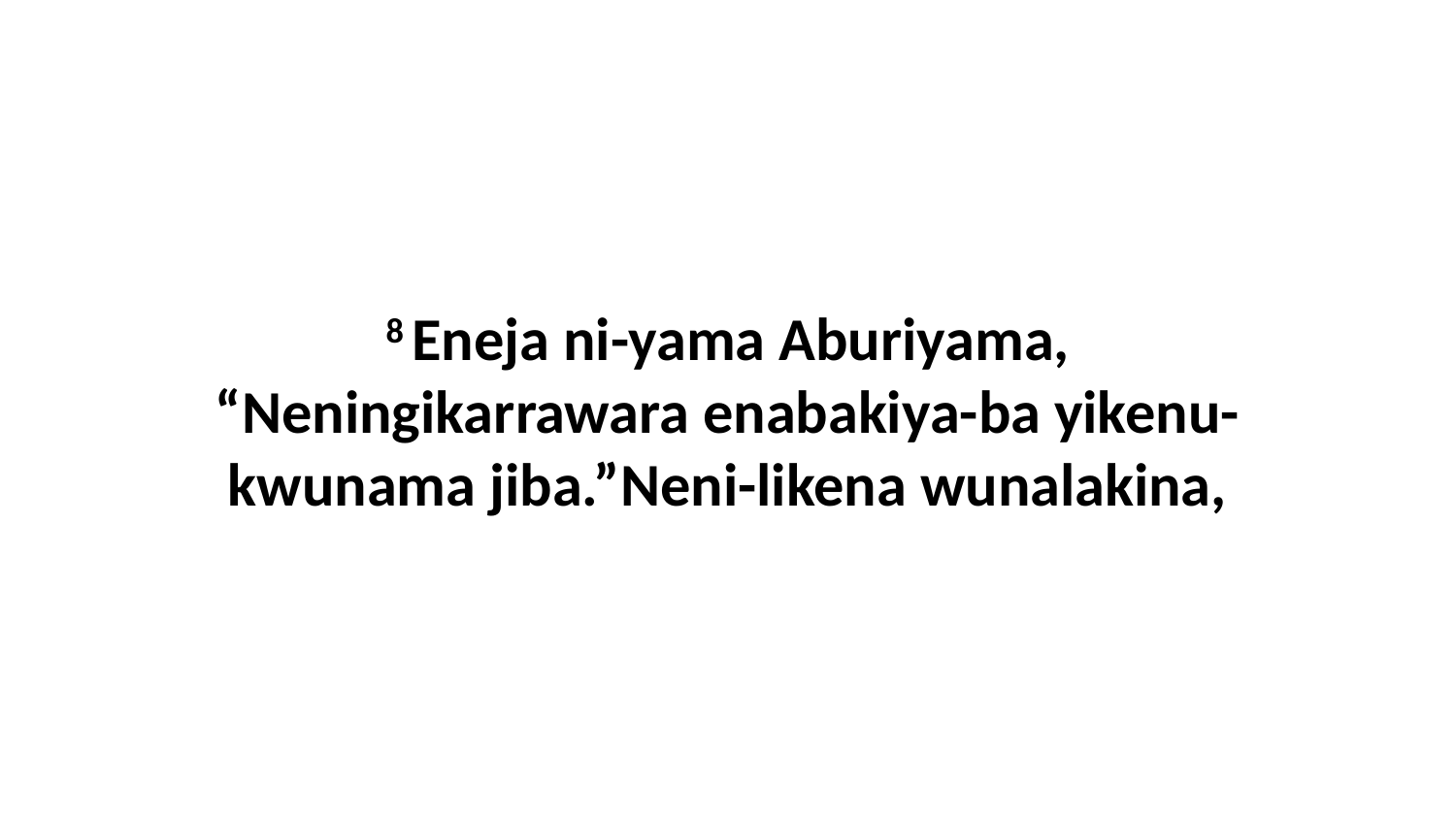

8 Eneja ni-yama Aburiyama, “Neningikarrawara enabakiya-ba yikenu-kwunama jiba.”Neni-likena wunalakina,